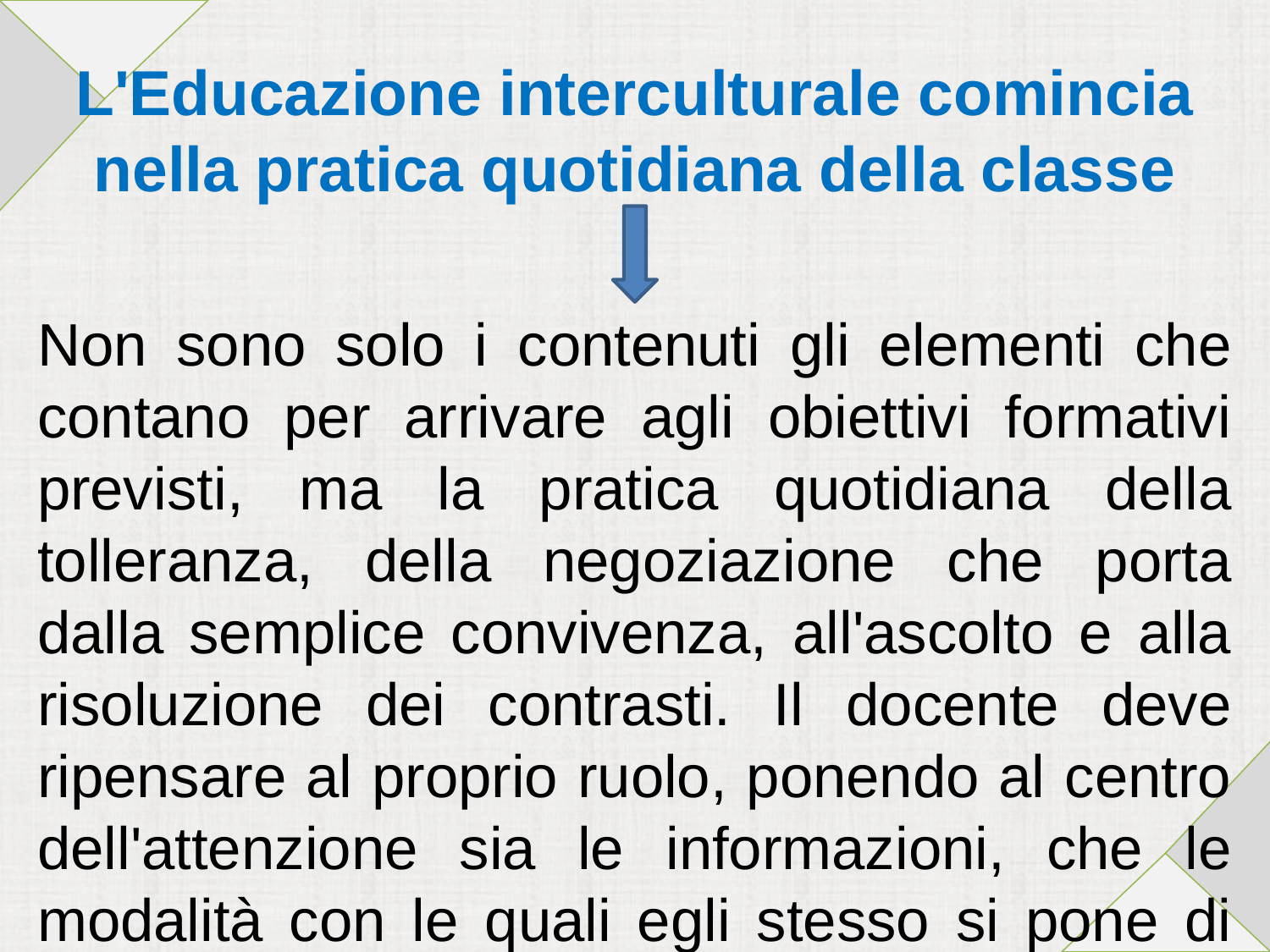

L'Educazione interculturale comincia nella pratica quotidiana della classe

Non sono solo i contenuti gli elementi che contano per arrivare agli obiettivi formativi previsti, ma la pratica quotidiana della tolleranza, della negoziazione che porta dalla semplice convivenza, all'ascolto e alla risoluzione dei contrasti. Il docente deve ripensare al proprio ruolo, ponendo al centro dell'attenzione sia le informazioni, che le modalità con le quali egli stesso si pone di fronte agli alunni.
Dovrà fare in modo che nella programmazione didattica ci sia coerenza tra gli obiettivi, i contenuti e i metodi con cui vuole lavorare.